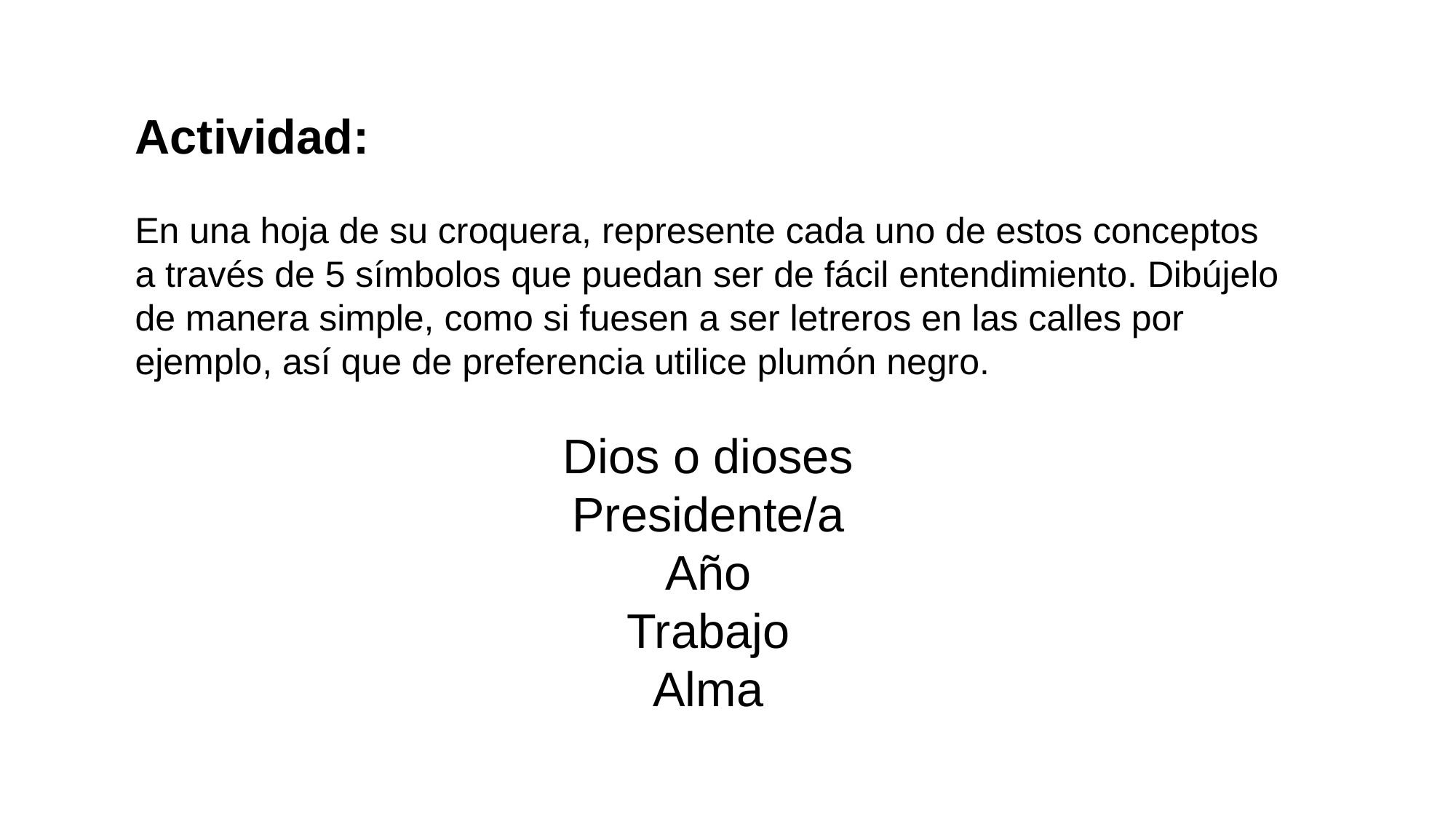

Actividad:

En una hoja de su croquera, represente cada uno de estos conceptos a través de 5 símbolos que puedan ser de fácil entendimiento. Dibújelo de manera simple, como si fuesen a ser letreros en las calles por ejemplo, así que de preferencia utilice plumón negro.

Dios o dioses
Presidente/a
Año
Trabajo
Alma